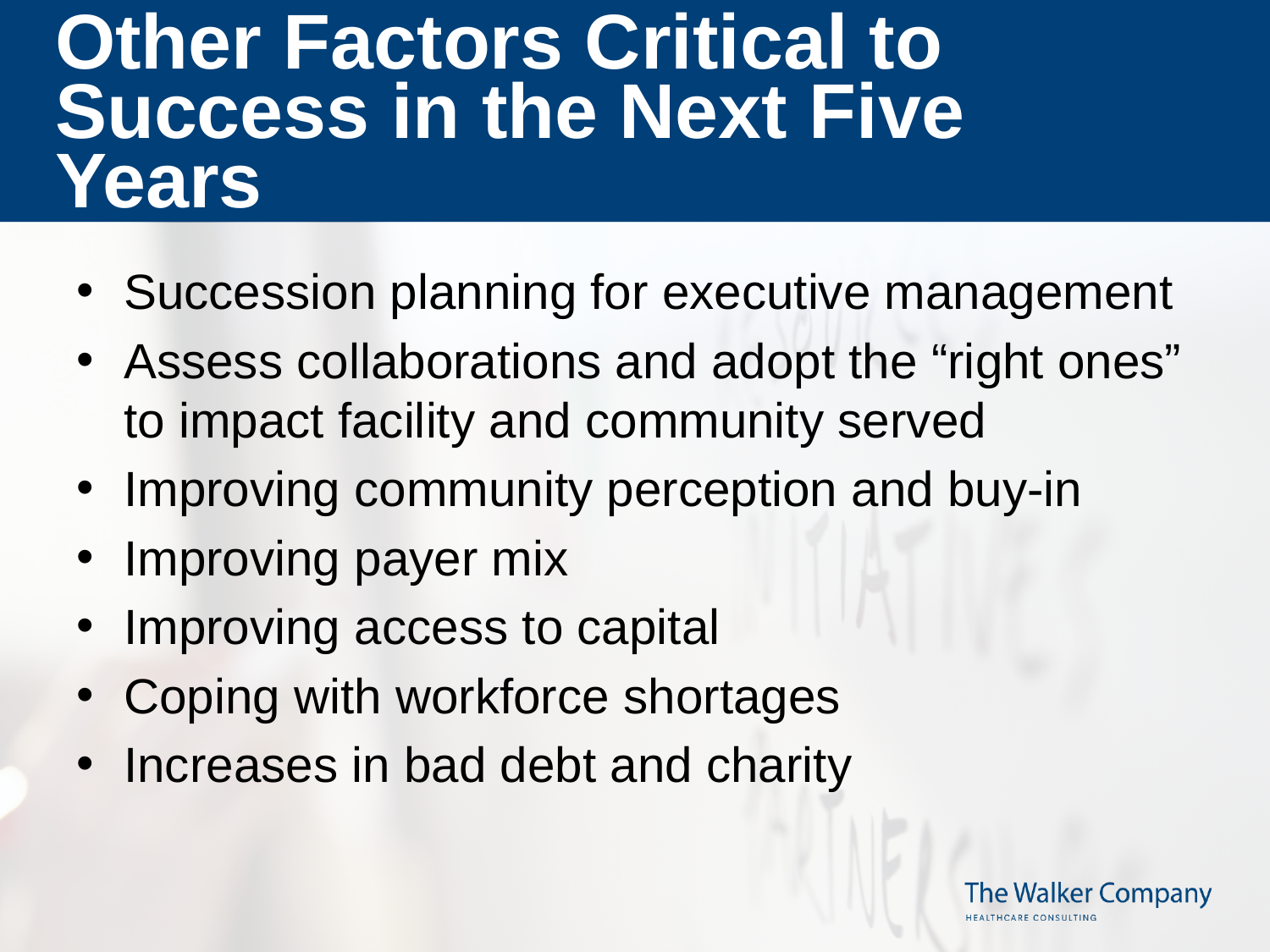

# Other Factors Critical to Success in the Next Five Years
Succession planning for executive management
Assess collaborations and adopt the “right ones” to impact facility and community served
Improving community perception and buy-in
Improving payer mix
Improving access to capital
Coping with workforce shortages
Increases in bad debt and charity